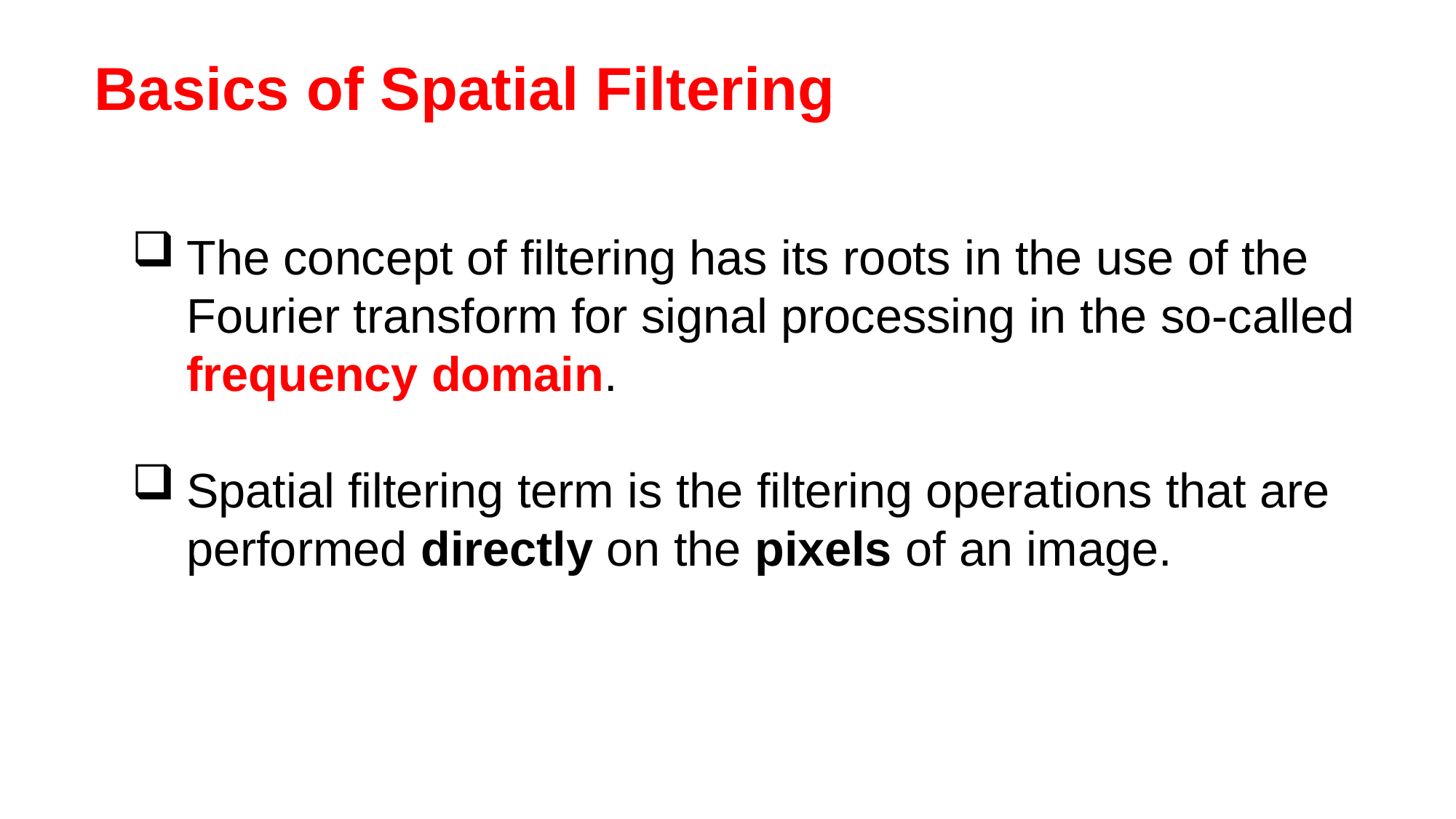

Basics of Spatial Filtering
The concept of filtering has its roots in the use of the Fourier transform for signal processing in the so-called frequency domain.

Spatial filtering term is the filtering operations that are performed directly on the pixels of an image.